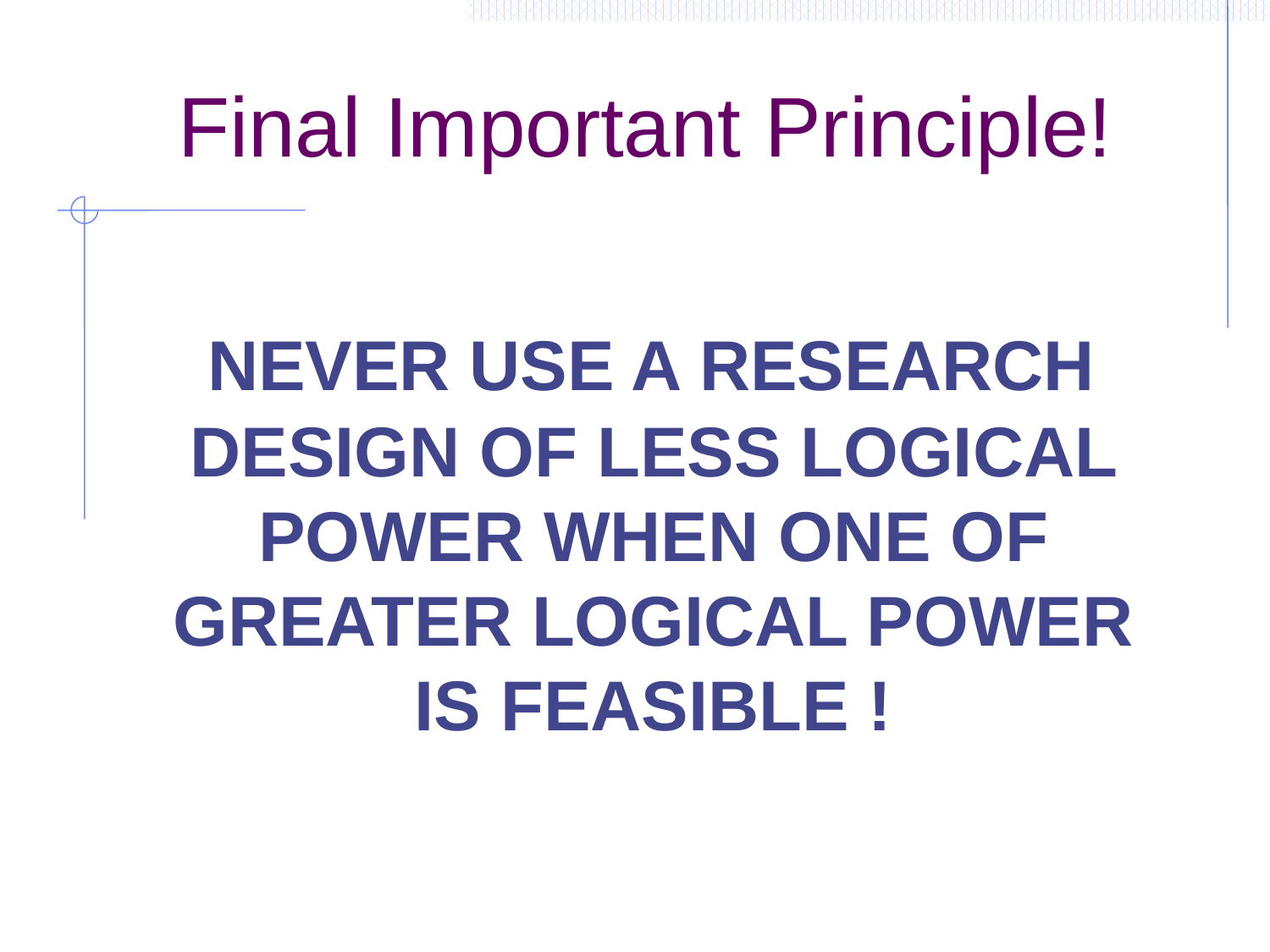

# Final Important Principle!
  NEVER USE A RESEARCH DESIGN OF LESS LOGICAL POWER WHEN ONE OF GREATER LOGICAL POWER IS FEASIBLE !